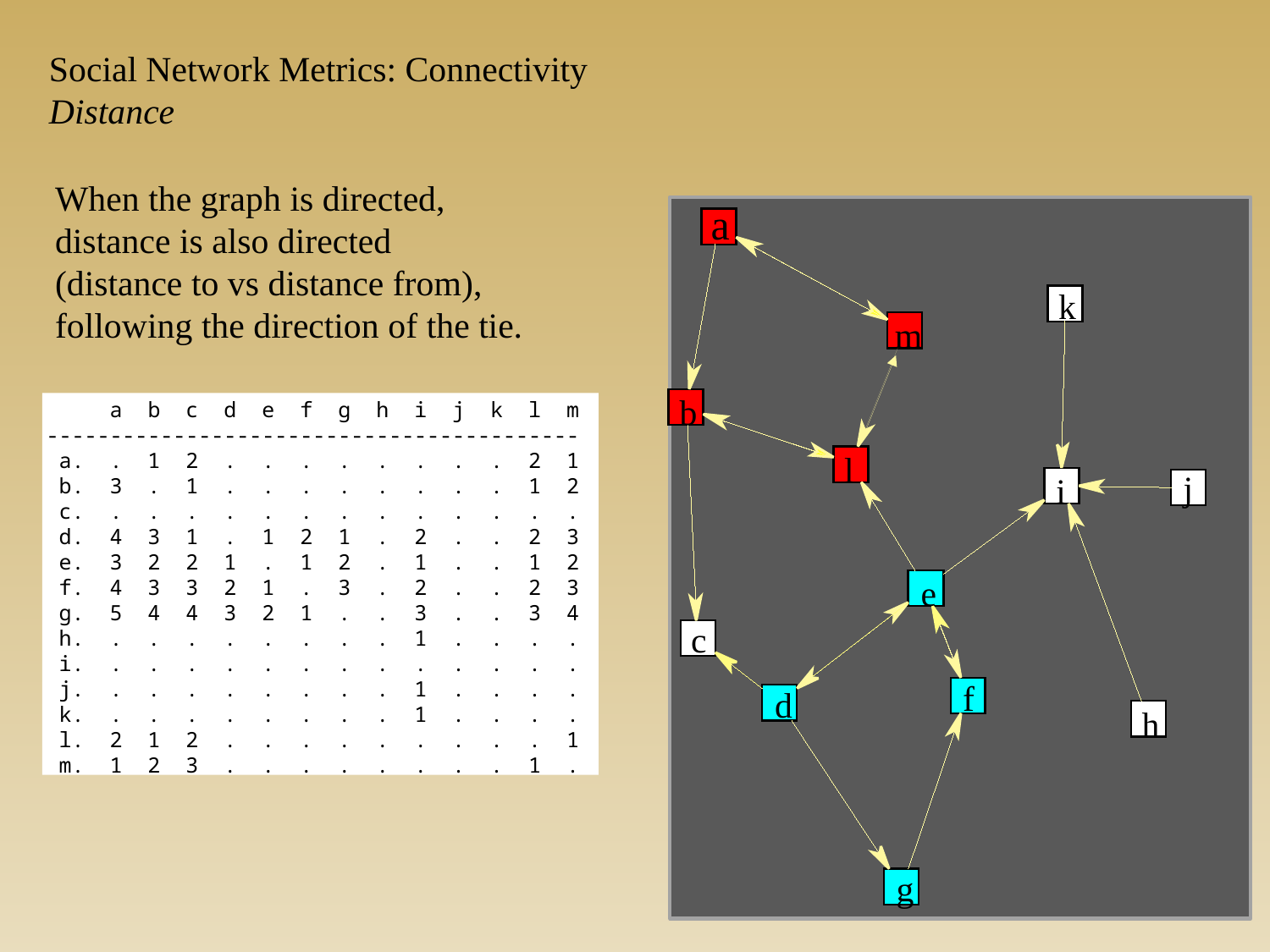

Social Network Metrics: Connectivity
Distance
When the graph is directed, distance is also directed (distance to vs distance from), following the direction of the tie.
a

k

m

b

l

j
i

e

c

f

d

h

g

     a  b  c  d  e  f  g  h  i  j  k  l  m
------------------------------------------
 a.  .  1  2  .  .  .  .  .  .  .  .  2  1
 b.  3  .  1  .  .  .  .  .  .  .  .  1  2
 c.  .  .  .  .  .  .  .  .  .  .  .  .  .
 d.  4  3  1  .  1  2  1  .  2  .  .  2  3
 e.  3  2  2  1  .  1  2  .  1  .  .  1  2
 f.  4  3  3  2  1  .  3  .  2  .  .  2  3
 g.  5  4  4  3  2  1  .  .  3  .  .  3  4
 h.  .  .  .  .  .  .  .  .  1  .  .  .  .
 i.  .  .  .  .  .  .  .  .  .  .  .  .  .
 j.  .  .  .  .  .  .  .  .  1  .  .  .  .
 k.  .  .  .  .  .  .  .  .  1  .  .  .  .
 l.  2  1  2  .  .  .  .  .  .  .  .  .  1
 m.  1  2  3  .  .  .  .  .  .  .  .  1  .